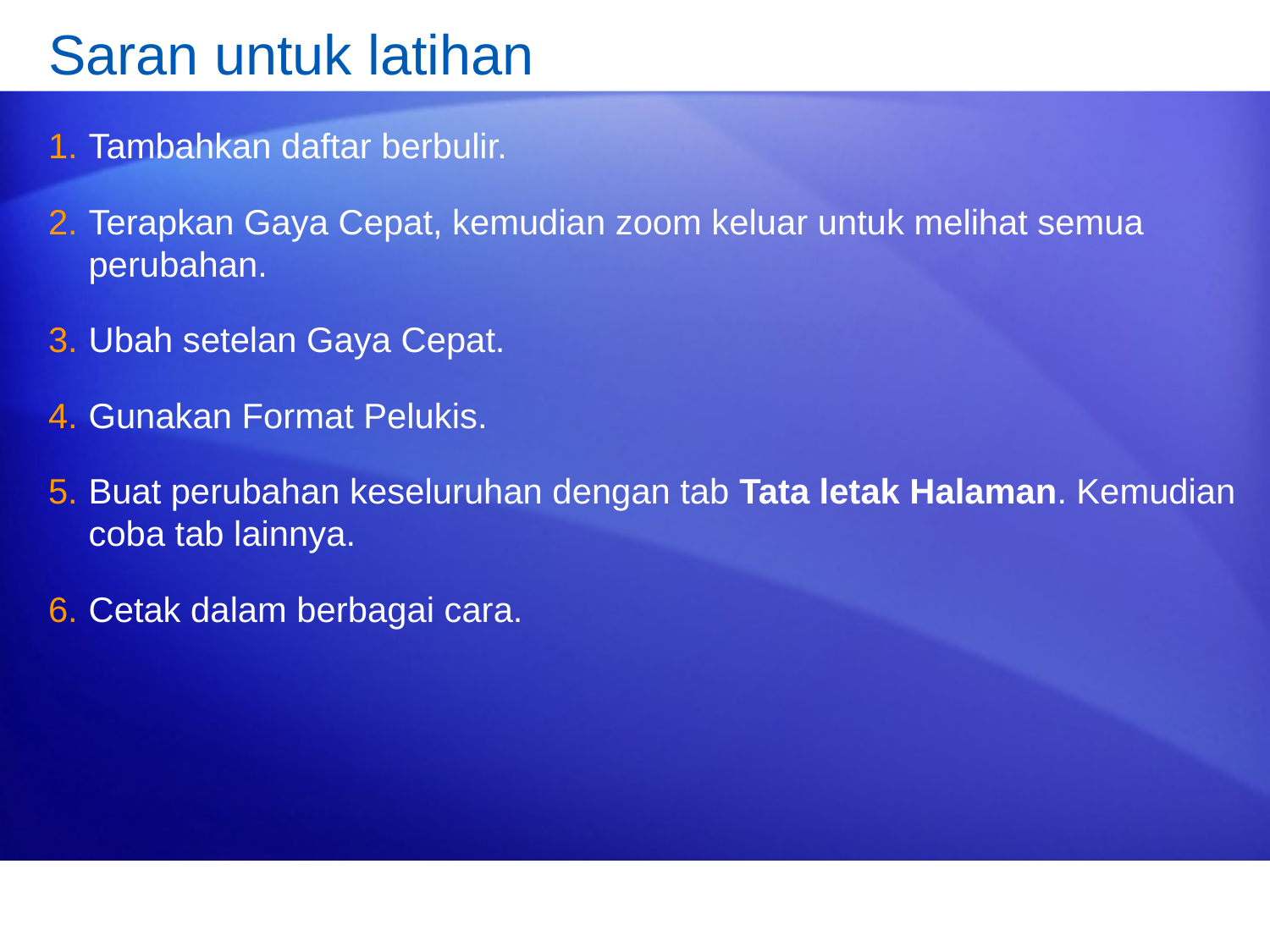

# Saran untuk latihan
Tambahkan daftar berbulir.
Terapkan Gaya Cepat, kemudian zoom keluar untuk melihat semua perubahan.
Ubah setelan Gaya Cepat.
Gunakan Format Pelukis.
Buat perubahan keseluruhan dengan tab Tata letak Halaman. Kemudian coba tab lainnya.
Cetak dalam berbagai cara.